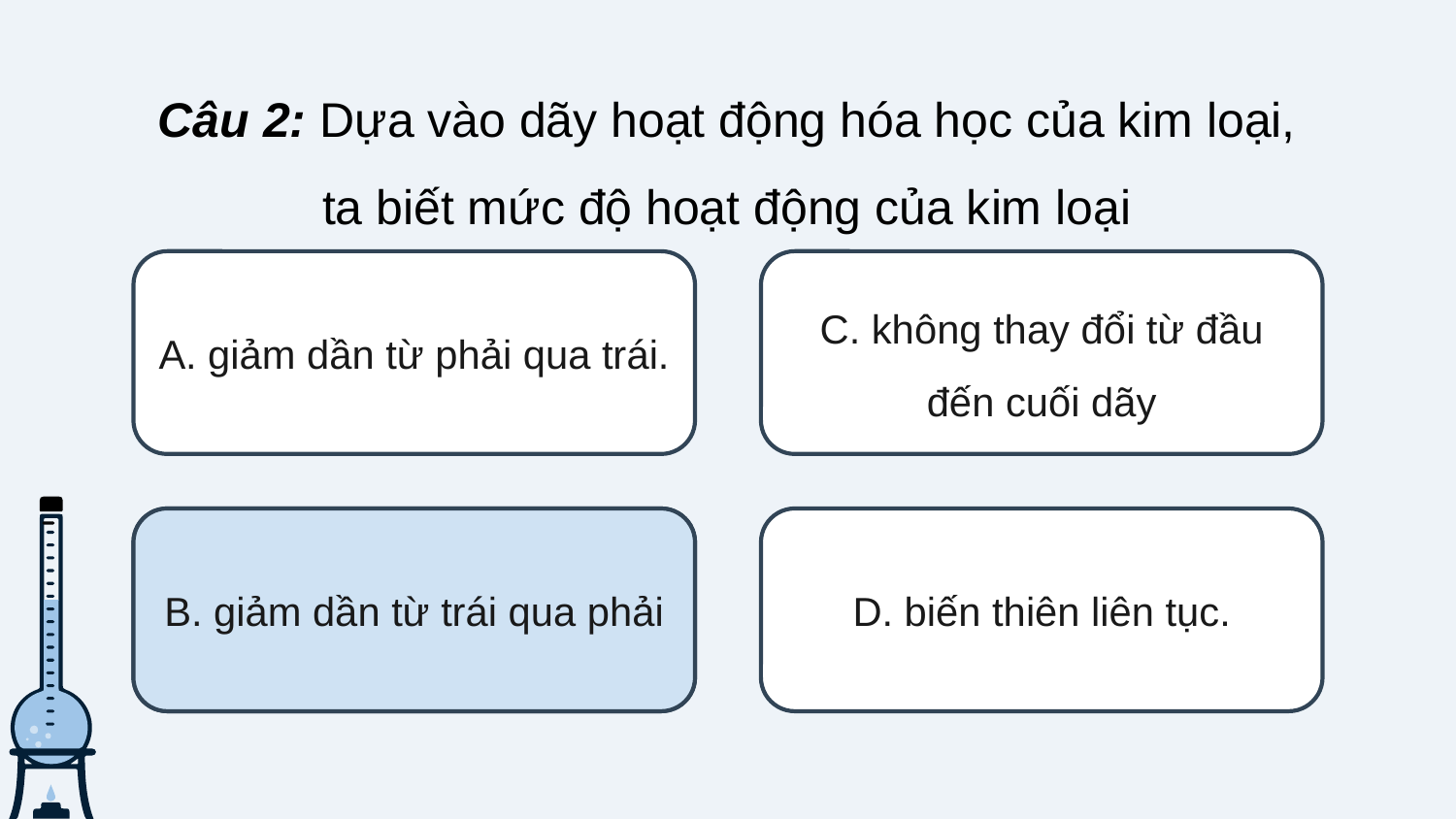

Câu 2: Dựa vào dãy hoạt động hóa học của kim loại, ta biết mức độ hoạt động của kim loại
A. giảm dần từ phải qua trái.
C. không thay đổi từ đầu đến cuối dãy
B. giảm dần từ trái qua phải
B. giảm dần từ trái qua phải
D. biến thiên liên tục.